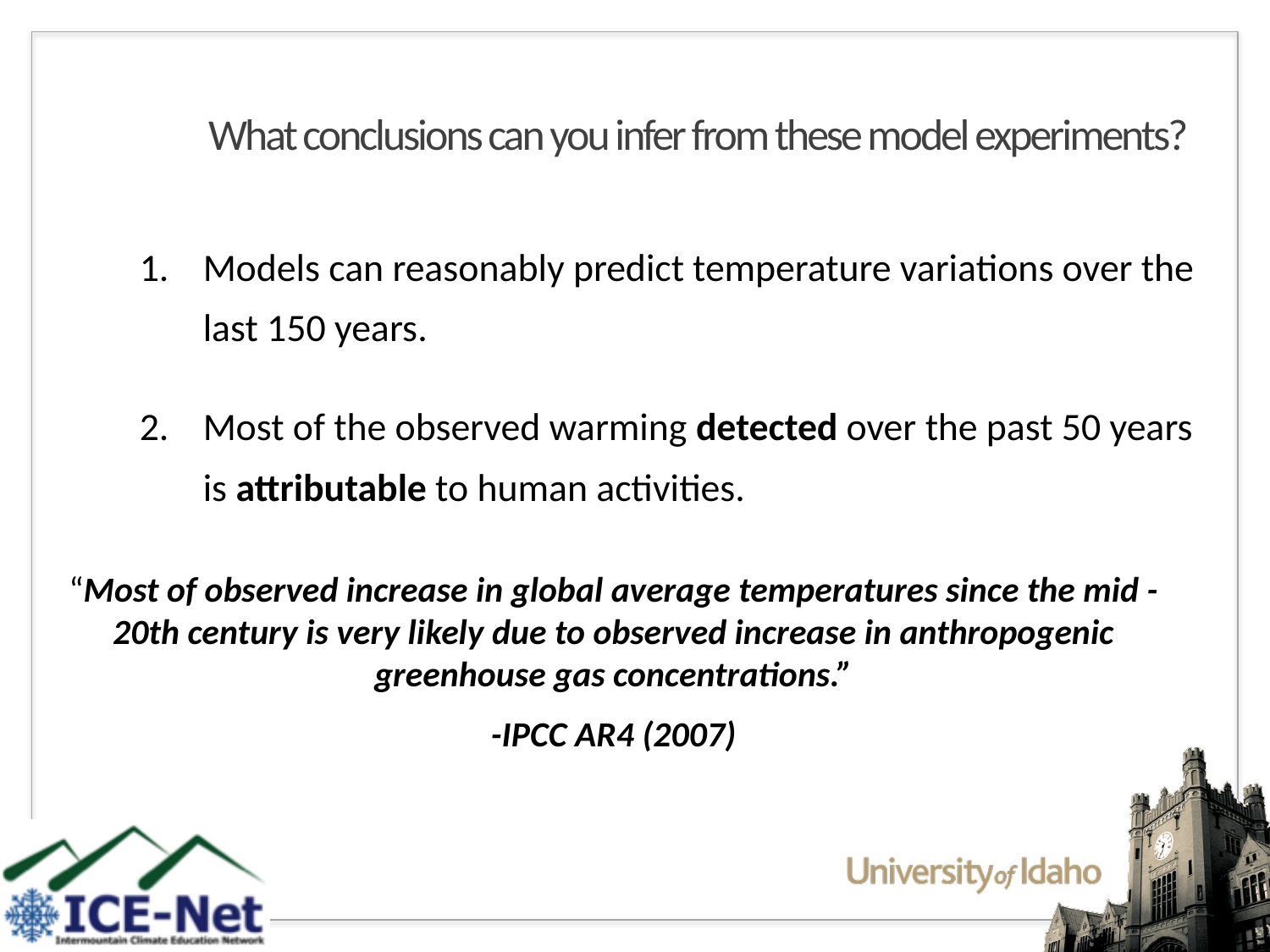

# What conclusions can you infer from these model experiments?
Models can reasonably predict temperature variations over the last 150 years.
Most of the observed warming detected over the past 50 years is attributable to human activities.

“Most of observed increase in global average temperatures since the mid -20th century is very likely due to observed increase in anthropogenic greenhouse gas concentrations.”
-IPCC AR4 (2007)